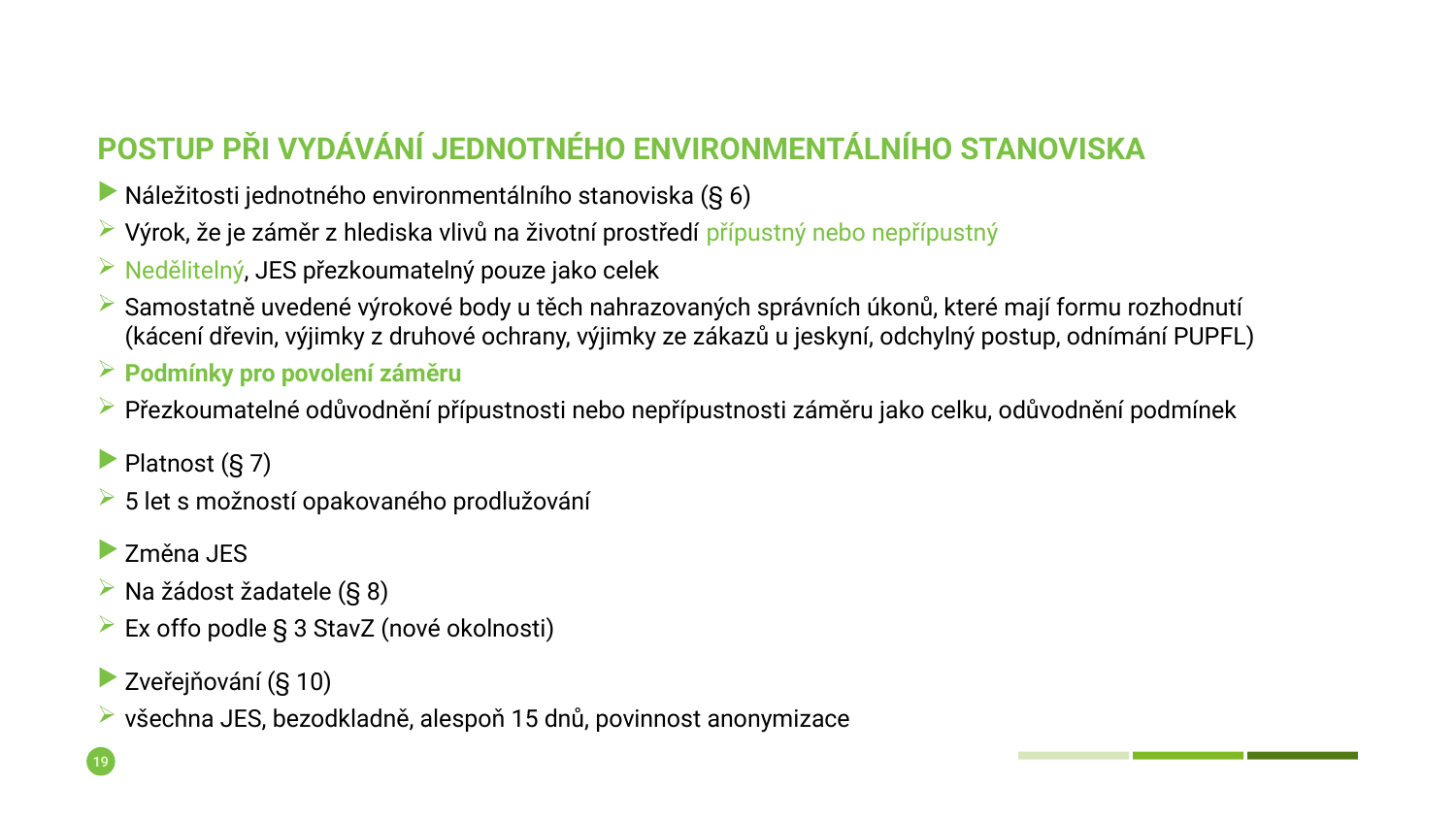

# Postup při vydávání jednotného environmentálního stanoviska
Náležitosti jednotného environmentálního stanoviska (§ 6)
Výrok, že je záměr z hlediska vlivů na životní prostředí přípustný nebo nepřípustný
Nedělitelný, JES přezkoumatelný pouze jako celek
Samostatně uvedené výrokové body u těch nahrazovaných správních úkonů, které mají formu rozhodnutí (kácení dřevin, výjimky z druhové ochrany, výjimky ze zákazů u jeskyní, odchylný postup, odnímání PUPFL)
Podmínky pro povolení záměru
Přezkoumatelné odůvodnění přípustnosti nebo nepřípustnosti záměru jako celku, odůvodnění podmínek
Platnost (§ 7)
5 let s možností opakovaného prodlužování
Změna JES
Na žádost žadatele (§ 8)
Ex offo podle § 3 StavZ (nové okolnosti)
Zveřejňování (§ 10)
všechna JES, bezodkladně, alespoň 15 dnů, povinnost anonymizace